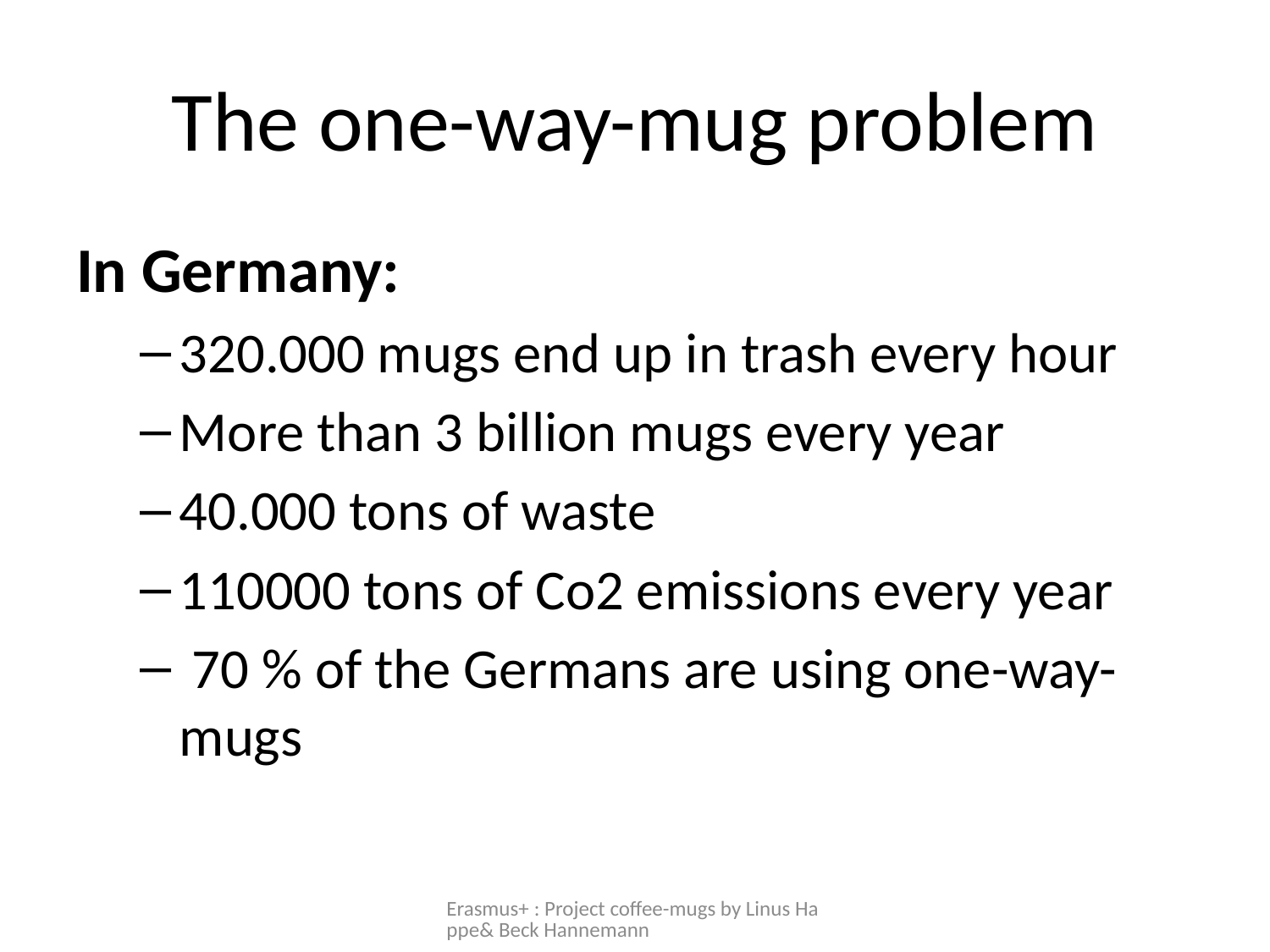

# The one-way-mug problem
In Germany:
320.000 mugs end up in trash every hour
More than 3 billion mugs every year
40.000 tons of waste
110000 tons of Co2 emissions every year
 70 % of the Germans are using one-way-mugs

Erasmus+ : Project coffee-mugs by Linus Happe& Beck Hannemann